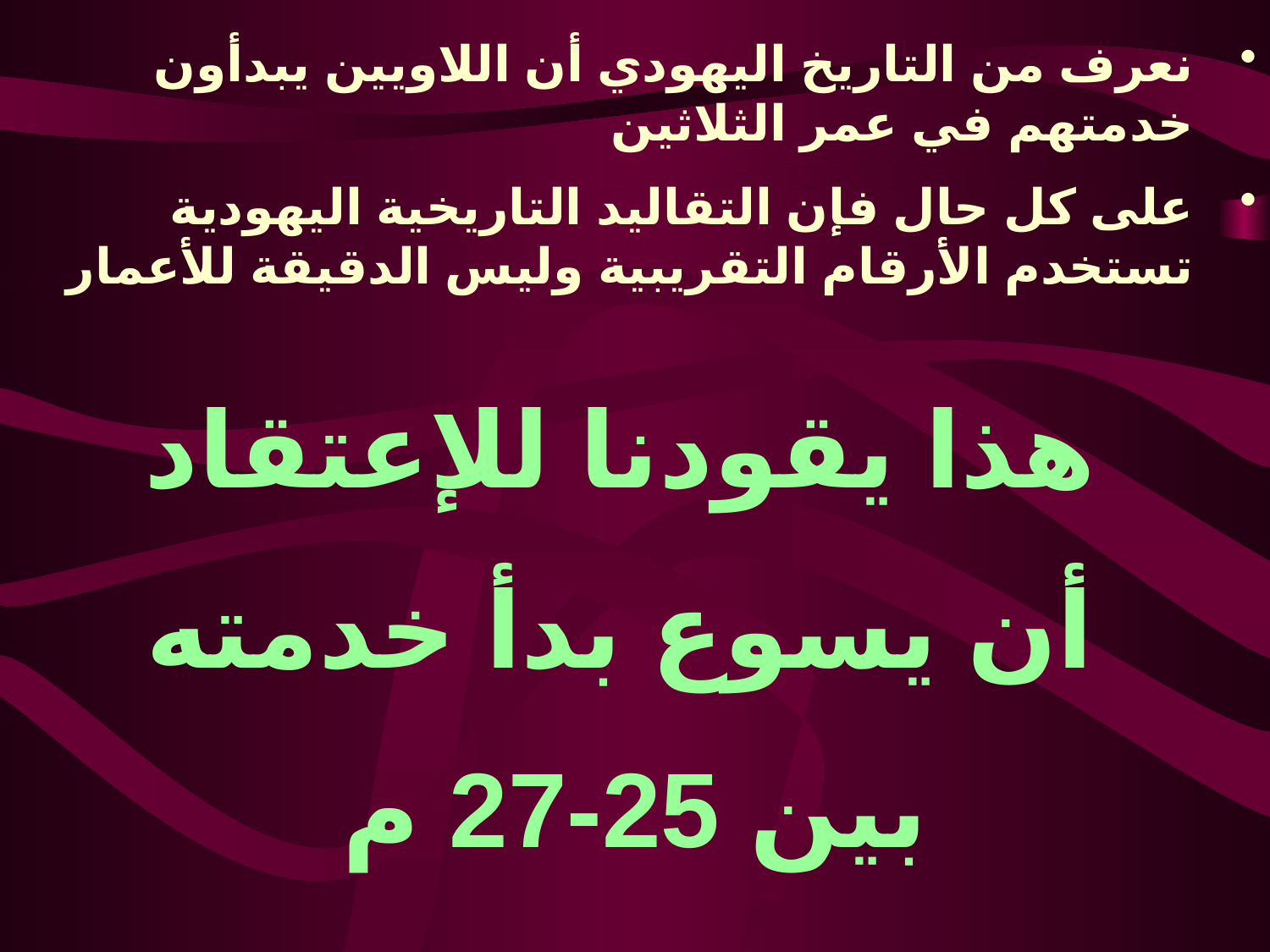

نعرف من التاريخ اليهودي أن اللاويين يبدأون خدمتهم في عمر الثلاثين
على كل حال فإن التقاليد التاريخية اليهودية تستخدم الأرقام التقريبية وليس الدقيقة للأعمار
هذا يقودنا للإعتقاد
أن يسوع بدأ خدمته
بين 25-27 م